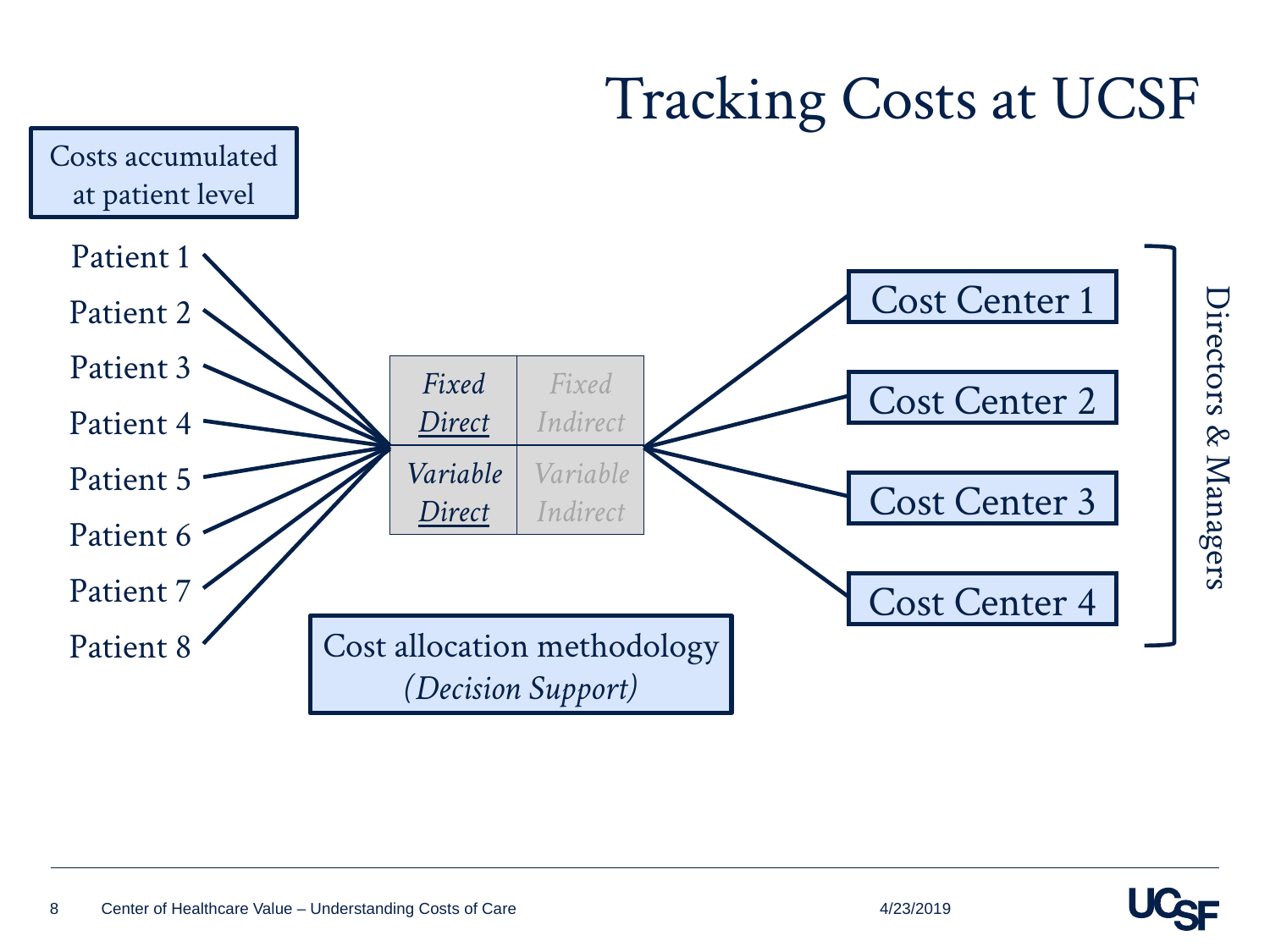

# Tracking Costs at UCSF
Costs accumulated at patient level
Patient 1

Cost Center 1
Patient 2
Patient 3
Fixed
Direct
Fixed
Indirect
Variable
Direct
Variable
Indirect
Cost Center 2
Patient 4
Directors & Managers
Patient 5
Cost Center 3
Patient 6
Patient 7
Cost Center 4
Patient 8
Cost allocation methodology
(Decision Support)
4/23/2019
8
Center of Healthcare Value – Understanding Costs of Care